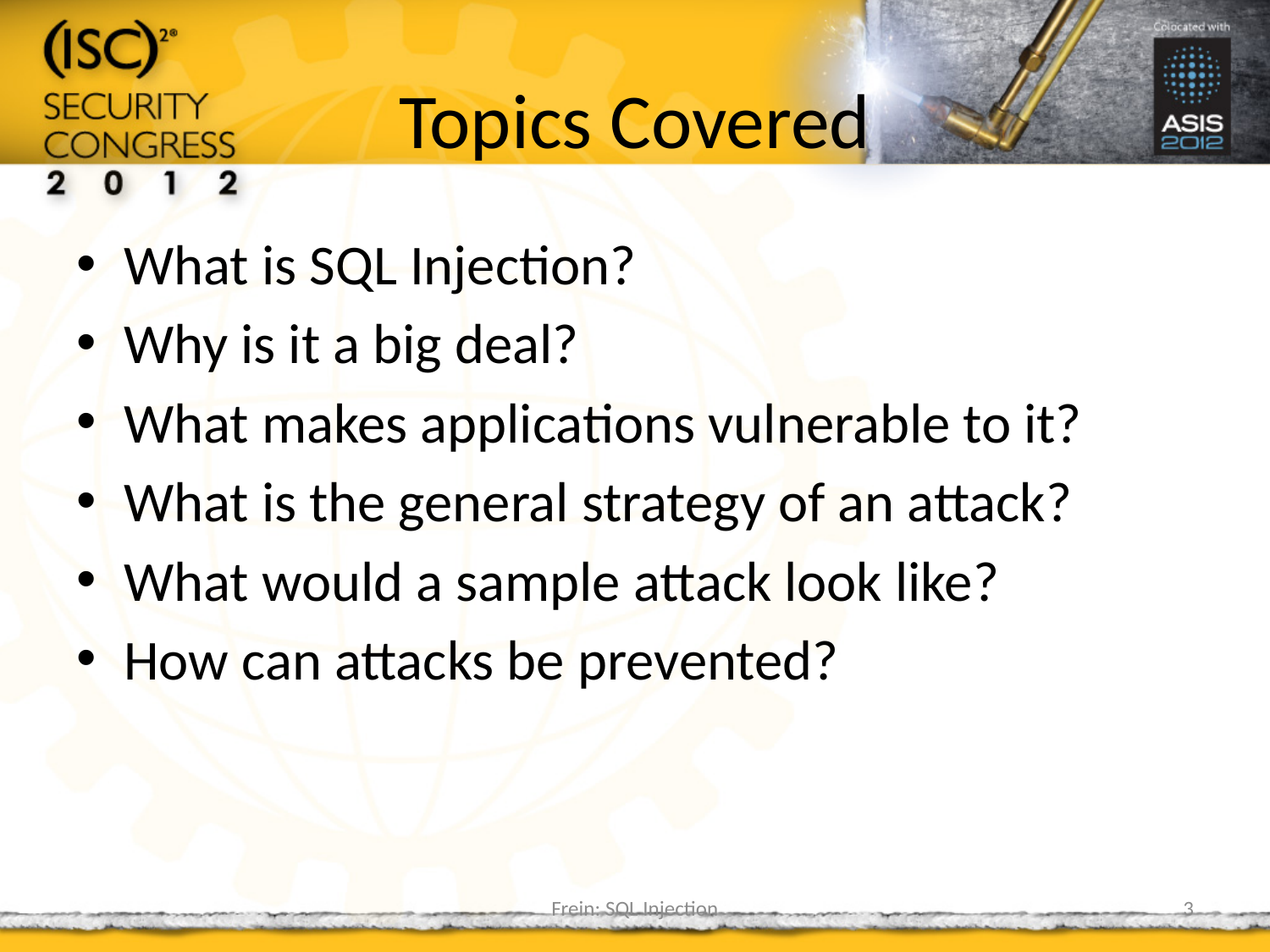

# Topics Covered
What is SQL Injection?
Why is it a big deal?
What makes applications vulnerable to it?
What is the general strategy of an attack?
What would a sample attack look like?
How can attacks be prevented?
Frein: SQL Injection
3